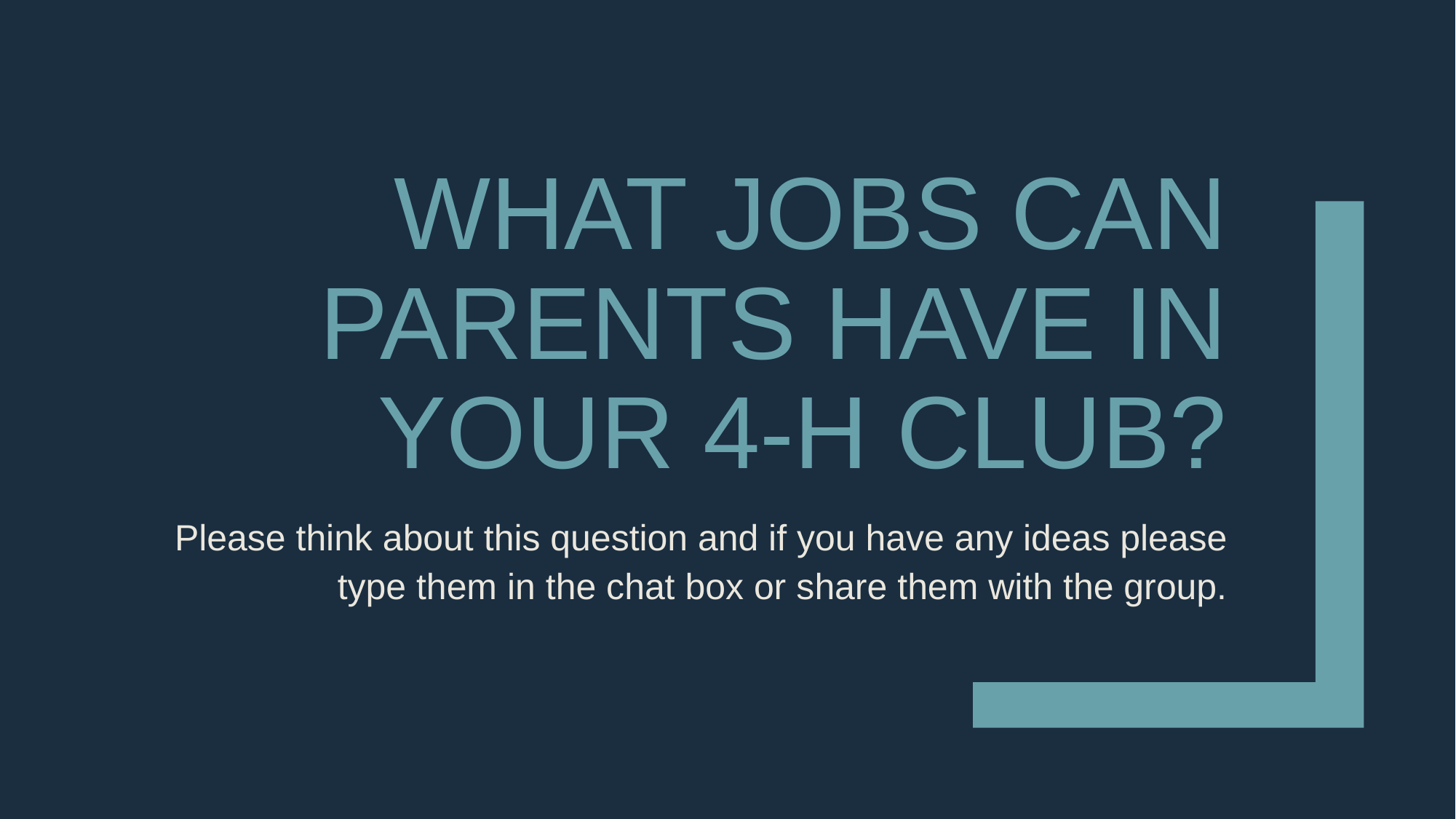

# What jobs can parents have in your 4-H club?
Please think about this question and if you have any ideas please type them in the chat box or share them with the group.